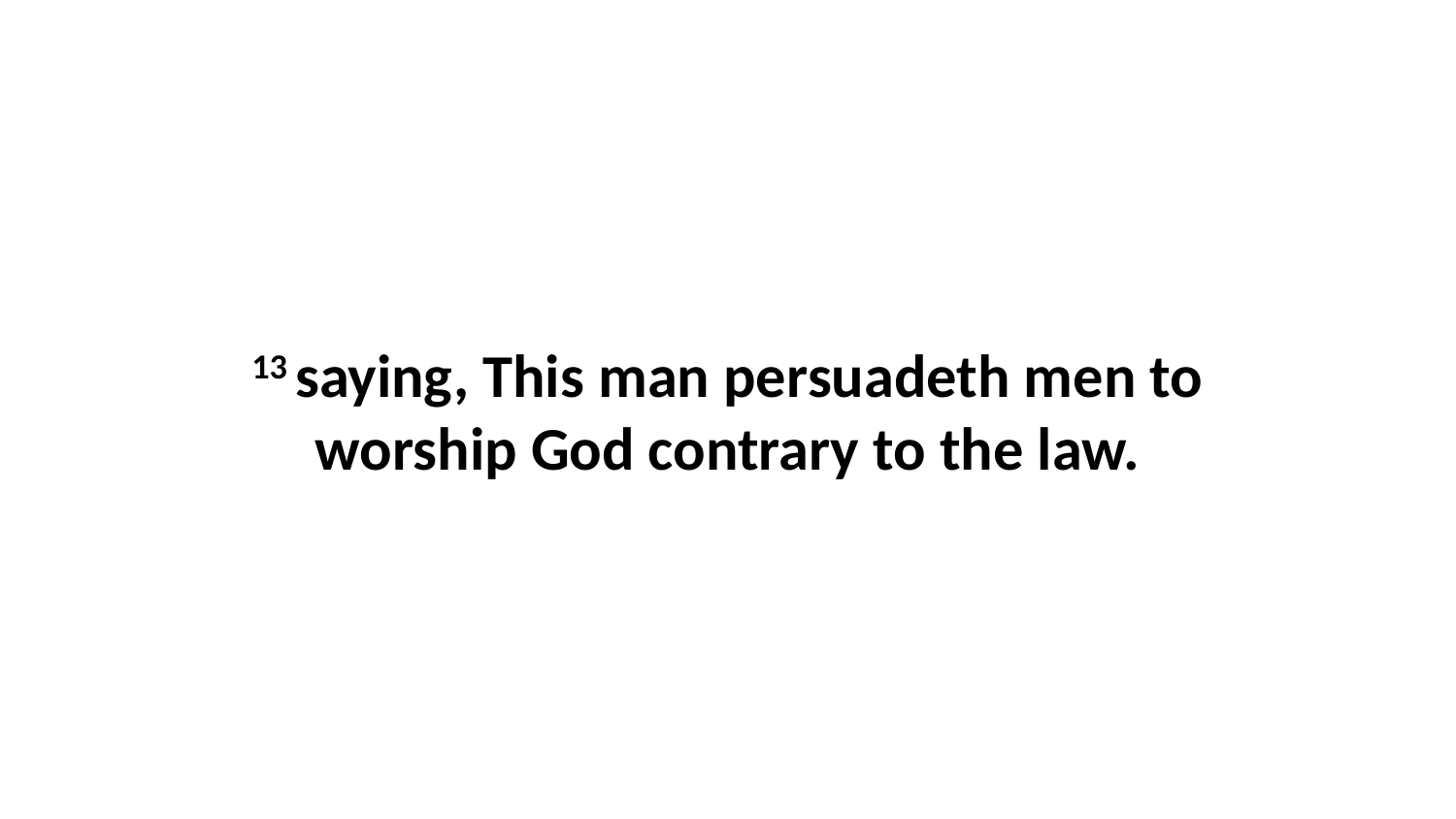

13 saying, This man persuadeth men to worship God contrary to the law.